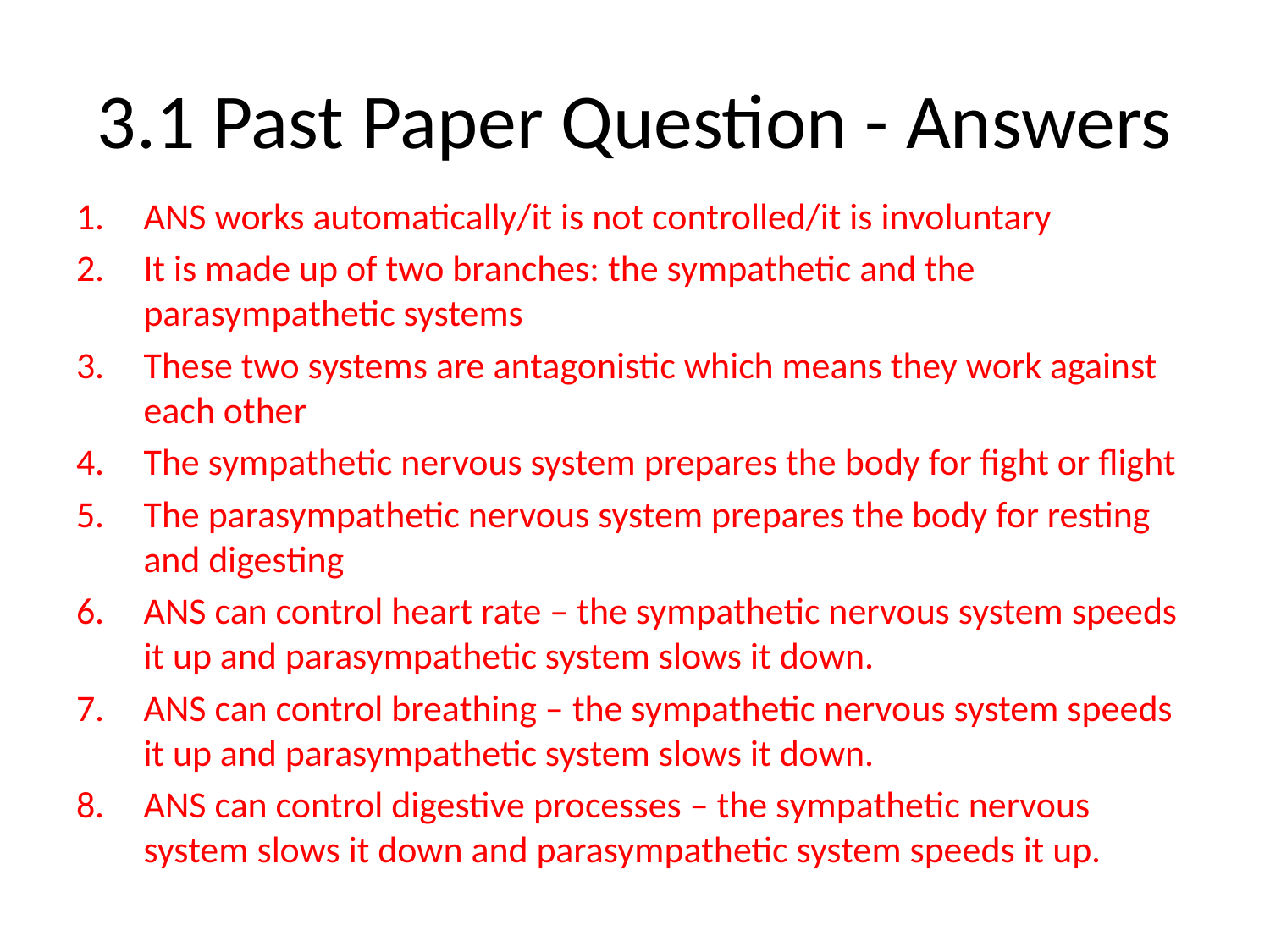

# 3.1 Past Paper Question - Answers
ANS works automatically/it is not controlled/it is involuntary
It is made up of two branches: the sympathetic and the parasympathetic systems
These two systems are antagonistic which means they work against each other
The sympathetic nervous system prepares the body for fight or flight
The parasympathetic nervous system prepares the body for resting and digesting
ANS can control heart rate – the sympathetic nervous system speeds it up and parasympathetic system slows it down.
ANS can control breathing – the sympathetic nervous system speeds it up and parasympathetic system slows it down.
ANS can control digestive processes – the sympathetic nervous system slows it down and parasympathetic system speeds it up.